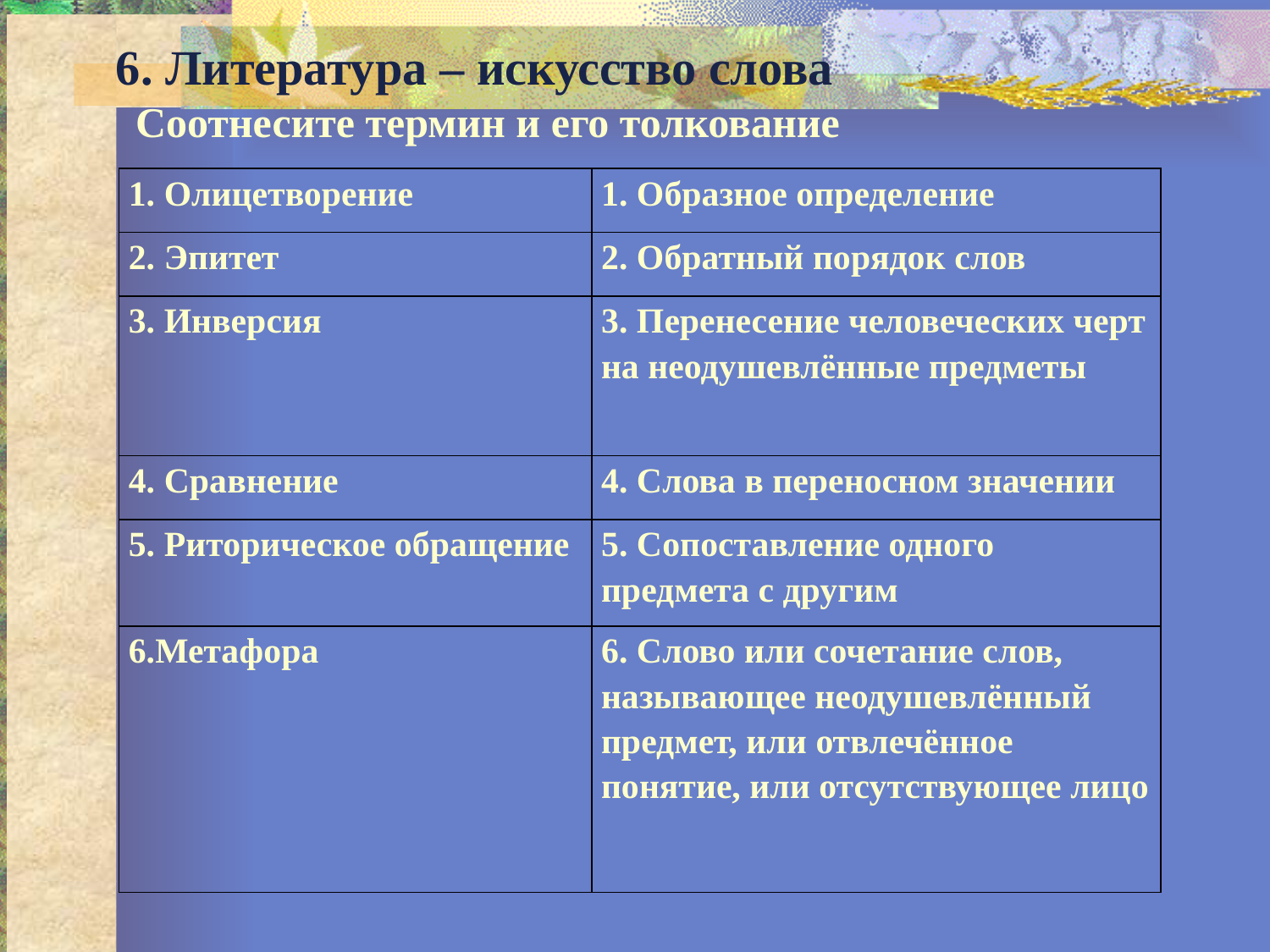

6. Литература – искусство слова
Соотнесите термин и его толкование
| 1. Олицетворение | 1. Образное определение |
| --- | --- |
| 2. Эпитет | 2. Обратный порядок слов |
| 3. Инверсия | 3. Перенесение человеческих черт на неодушевлённые предметы |
| 4. Сравнение | 4. Слова в переносном значении |
| 5. Риторическое обращение | 5. Сопоставление одного предмета с другим |
| 6.Метафора | 6. Слово или сочетание слов, называющее неодушевлённый предмет, или отвлечённое понятие, или отсутствующее лицо |